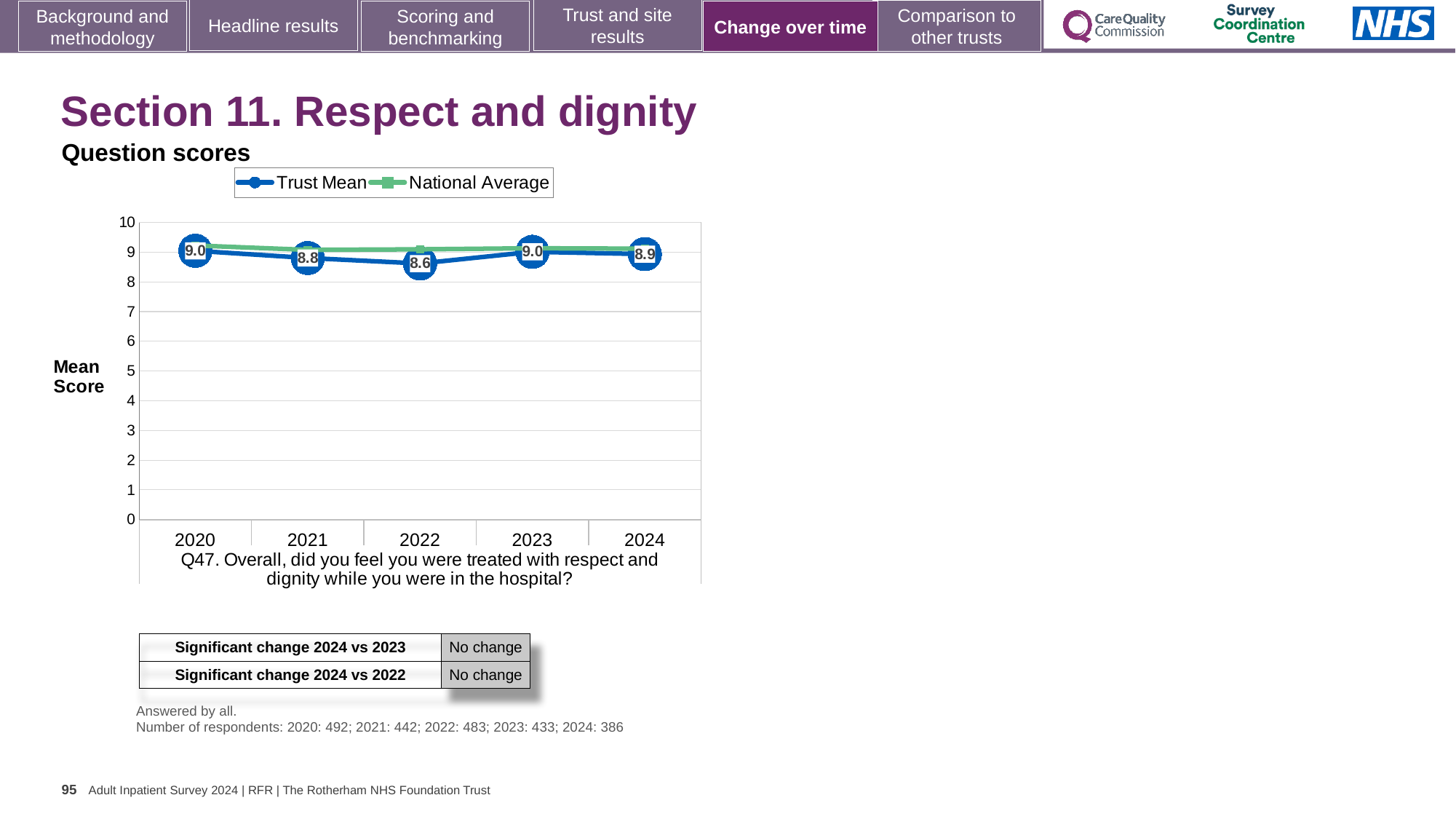

# Section 11. Respect and dignity
Question scores

### Chart

| Category | Trust Mean | National Average |
|---|---|---|
| 2020 | 9.047830406795923 | 9.22563832544189 |
| 2021 | 8.803707976530811 | 9.077752427955454 |
| 2022 | 8.61960063704648 | 9.096250993167953 |
| 2023 | 9.012990818589039 | 9.133040602481548 |
| 2024 | 8.935210024402338 | 9.118420121476923 |
| Significant change 2024 vs 2023 | No change |
| --- | --- |
| Significant change 2024 vs 2022 | No change |
Answered by all.
Number of respondents: 2020: 492; 2021: 442; 2022: 483; 2023: 433; 2024: 386
95